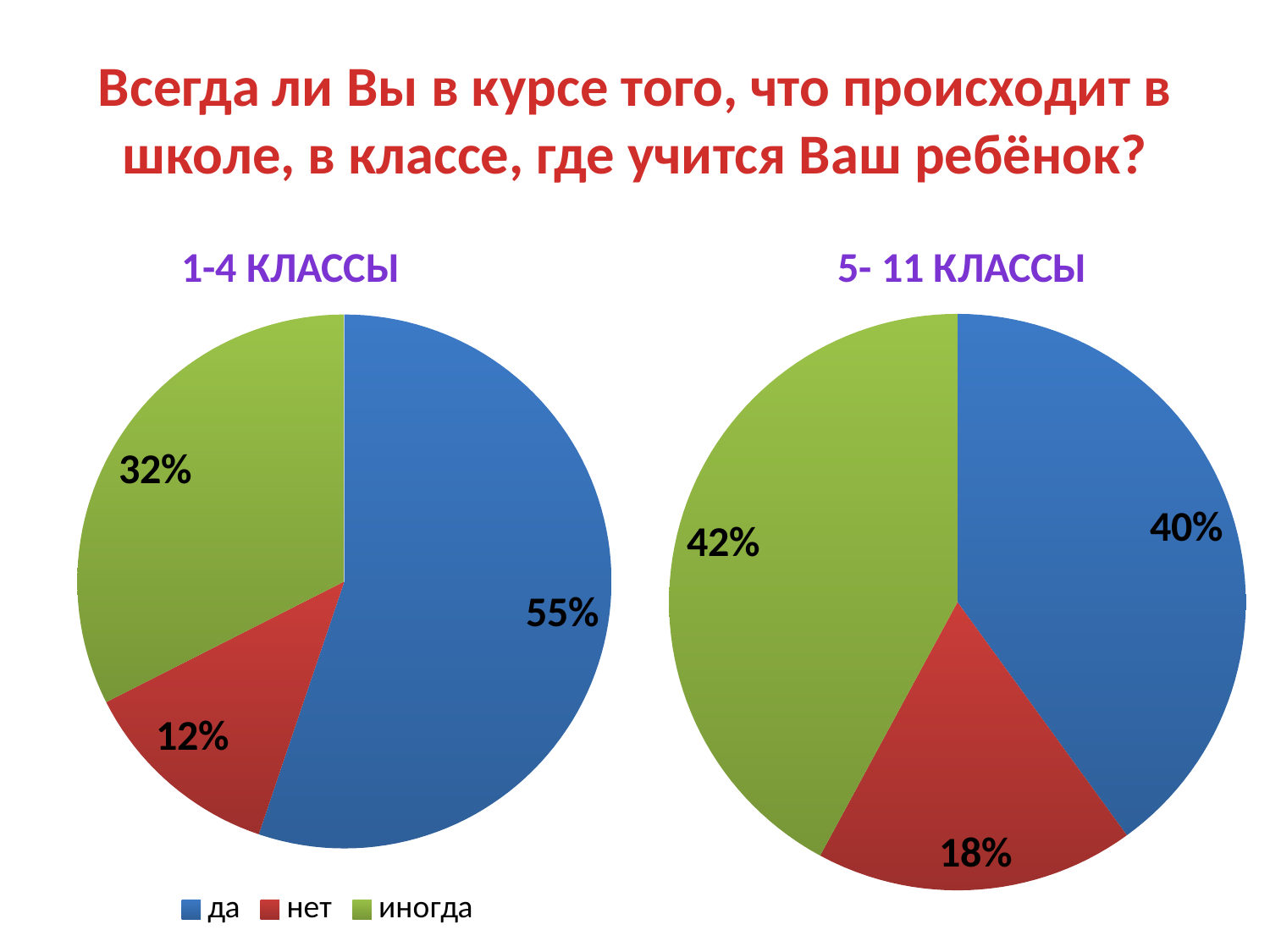

# Всегда ли Вы в курсе того, что происходит в школе, в классе, где учится Ваш ребёнок?
1-4 классы
5- 11 классы

### Chart

| Category |  |
|---|---|
| да | 85.0 |
| нет | 19.0 |
| иногда | 50.0 |

### Chart

| Category |  |
|---|---|
| да | 76.0 |
| нет | 34.0 |
| иногда | 80.0 |